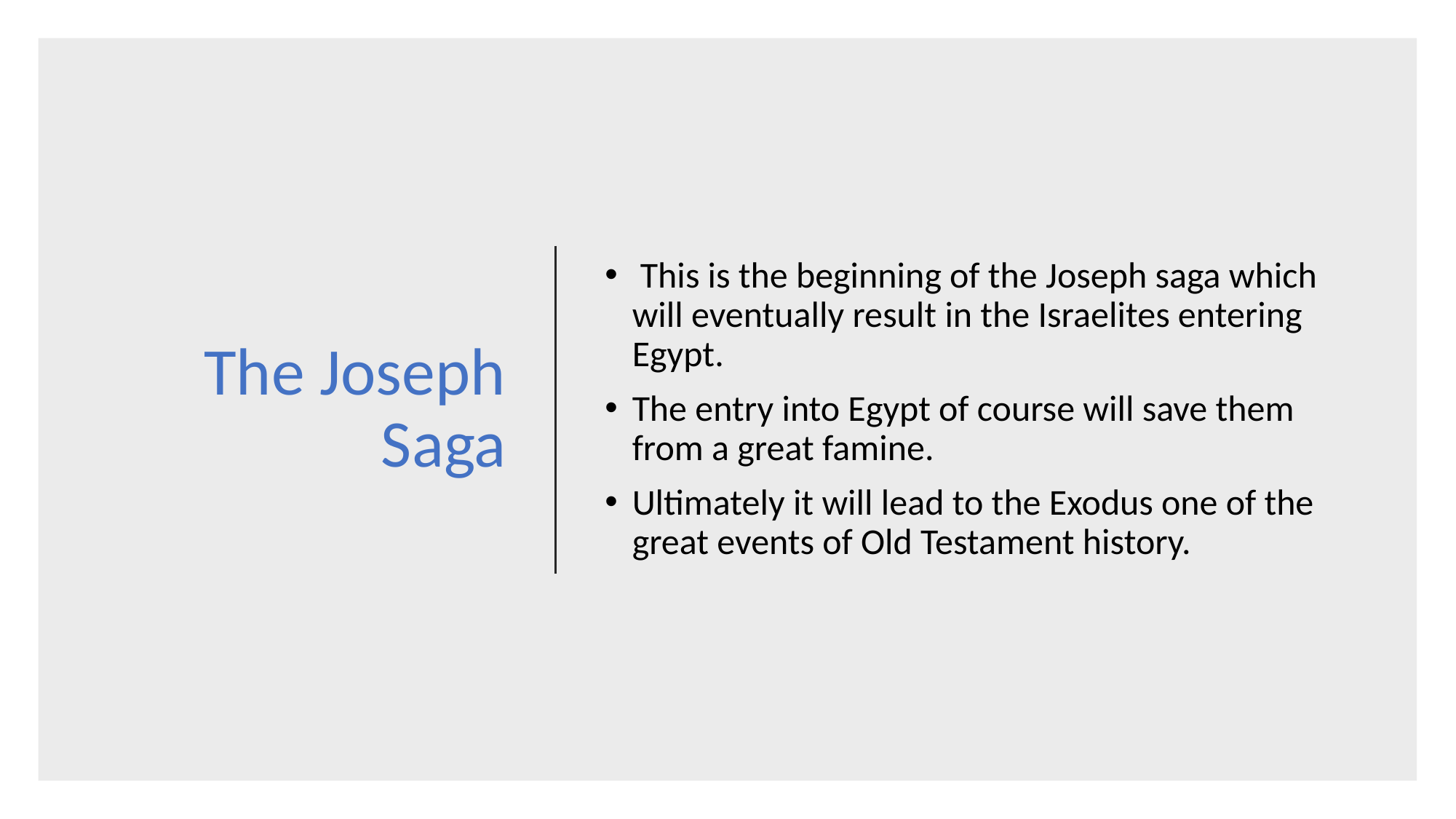

# The Joseph Saga
 This is the beginning of the Joseph saga which will eventually result in the Israelites entering Egypt.
The entry into Egypt of course will save them from a great famine.
Ultimately it will lead to the Exodus one of the great events of Old Testament history.